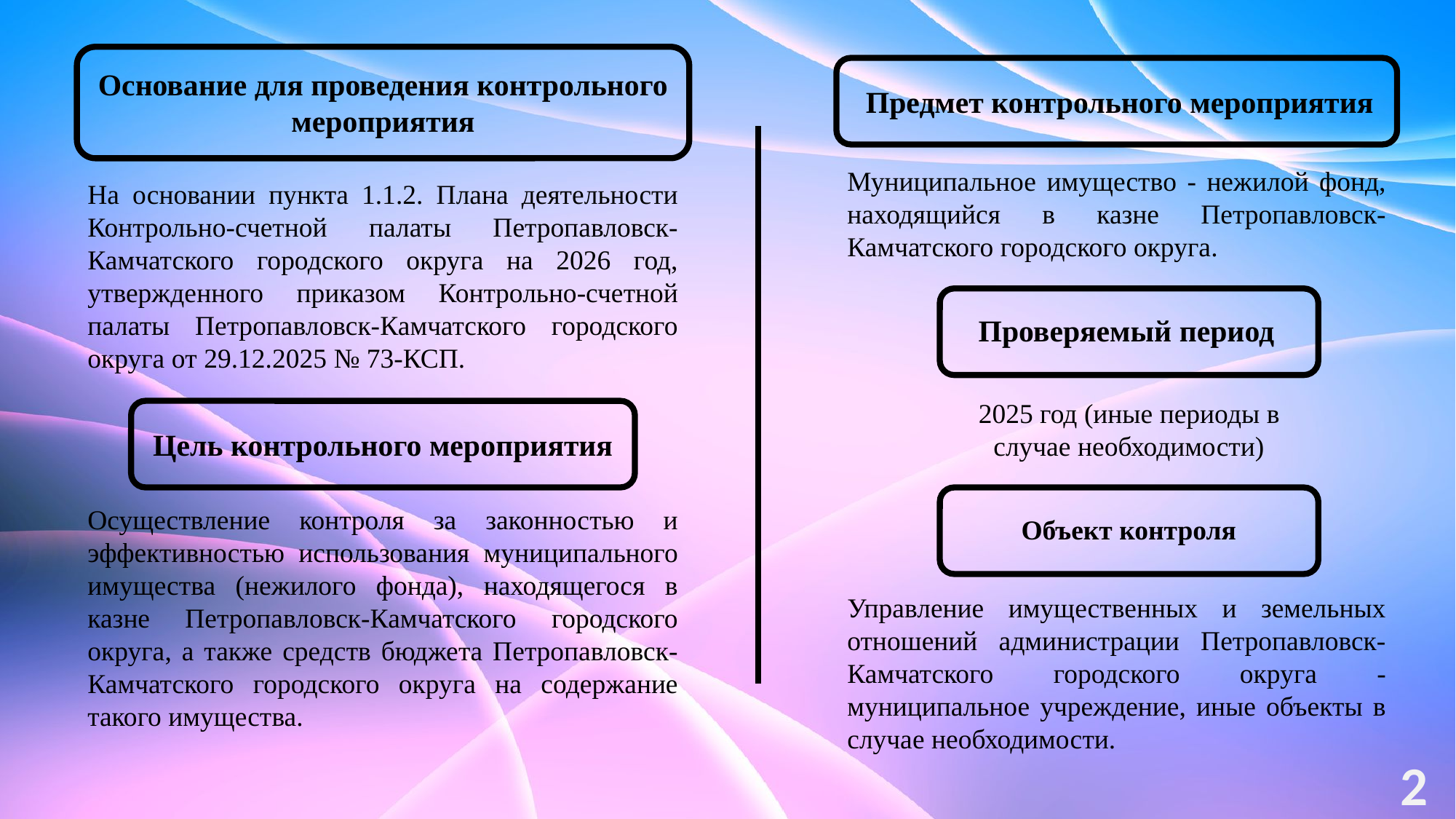

Основание для проведения контрольного мероприятия
Предмет контрольного мероприятия
Муниципальное имущество - нежилой фонд, находящийся в казне Петропавловск-Камчатского городского округа.
На основании пункта 1.1.2. Плана деятельности Контрольно-счетной палаты Петропавловск-Камчатского городского округа на 2026 год, утвержденного приказом Контрольно-счетной палаты Петропавловск-Камчатского городского округа от 29.12.2025 № 73-КСП.

Проверяемый период
2025 год (иные периоды в случае необходимости)

Цель контрольного мероприятия

Осуществление контроля за законностью и эффективностью использования муниципального имущества (нежилого фонда), находящегося в казне Петропавловск-Камчатского городского округа, а также средств бюджета Петропавловск-Камчатского городского округа на содержание такого имущества.
Объект контроля
Управление имущественных и земельных отношений администрации Петропавловск-Камчатского городского округа - муниципальное учреждение, иные объекты в случае необходимости.
2